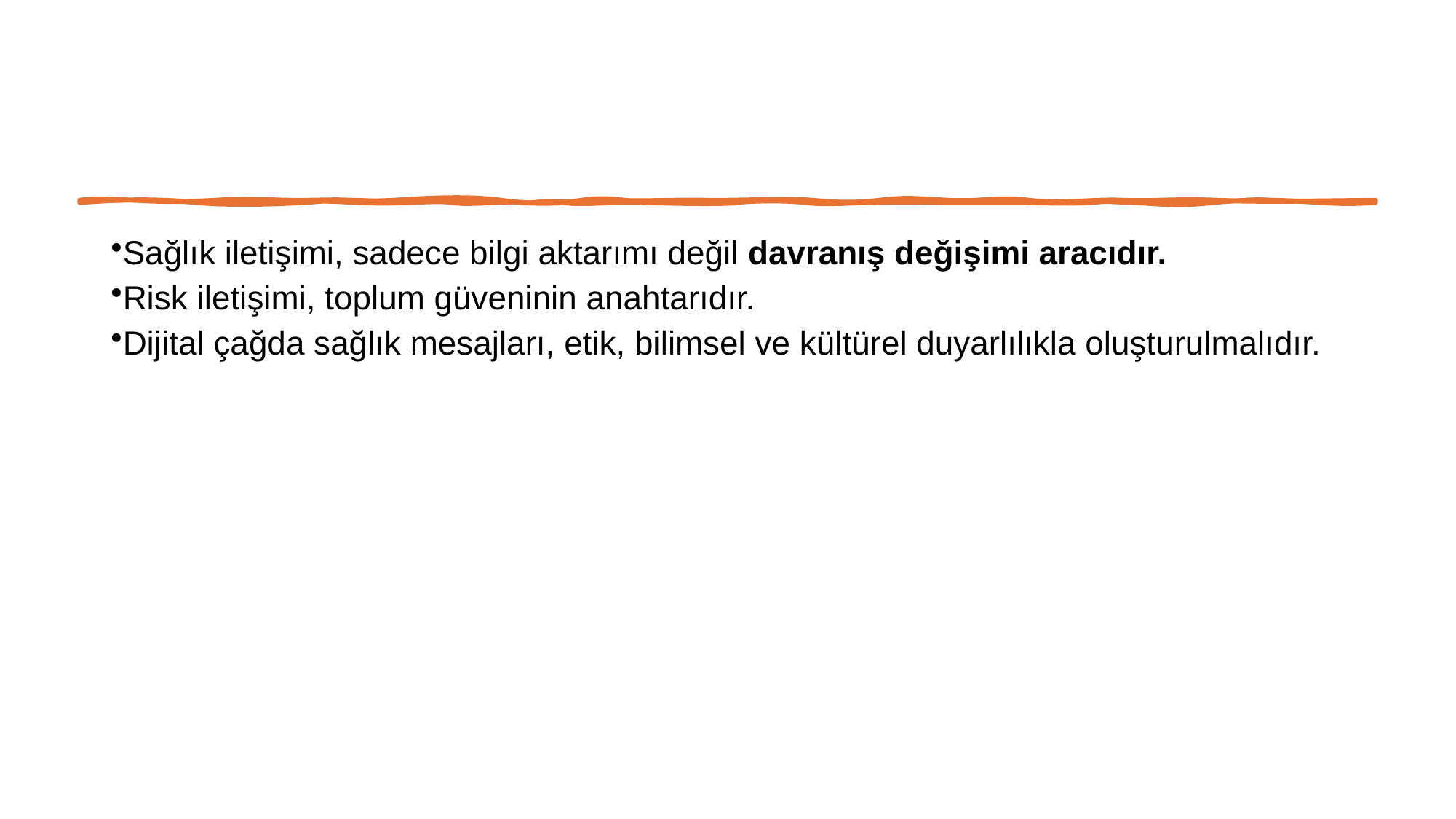

#

Sağlık iletişimi, sadece bilgi aktarımı değil davranış değişimi aracıdır.
Risk iletişimi, toplum güveninin anahtarıdır.
Dijital çağda sağlık mesajları, etik, bilimsel ve kültürel duyarlılıkla oluşturulmalıdır.